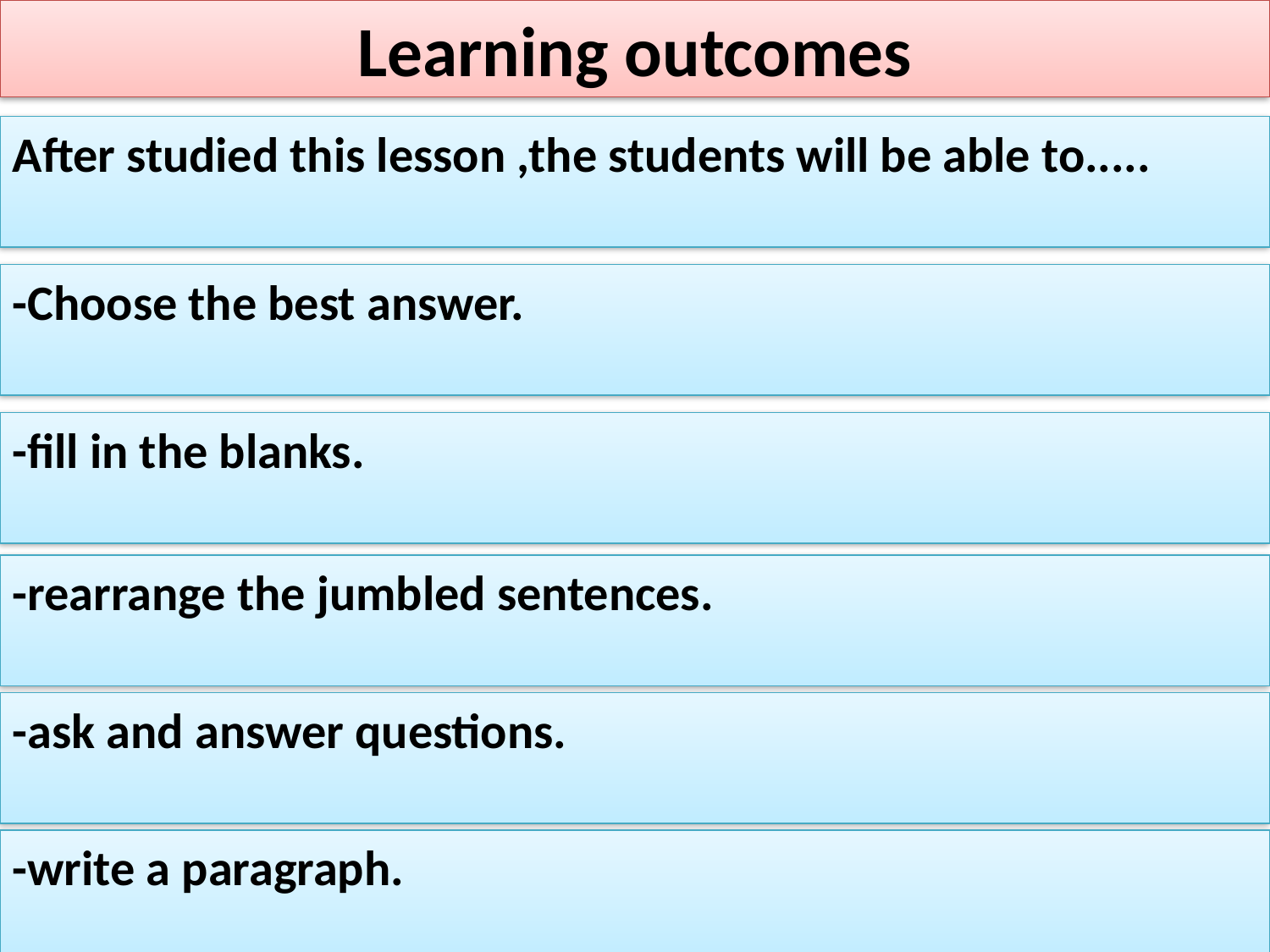

Learning outcomes
After studied this lesson ,the students will be able to.....

-Choose the best answer.

-fill in the blanks.

-rearrange the jumbled sentences.

-ask and answer questions.

-write a paragraph.